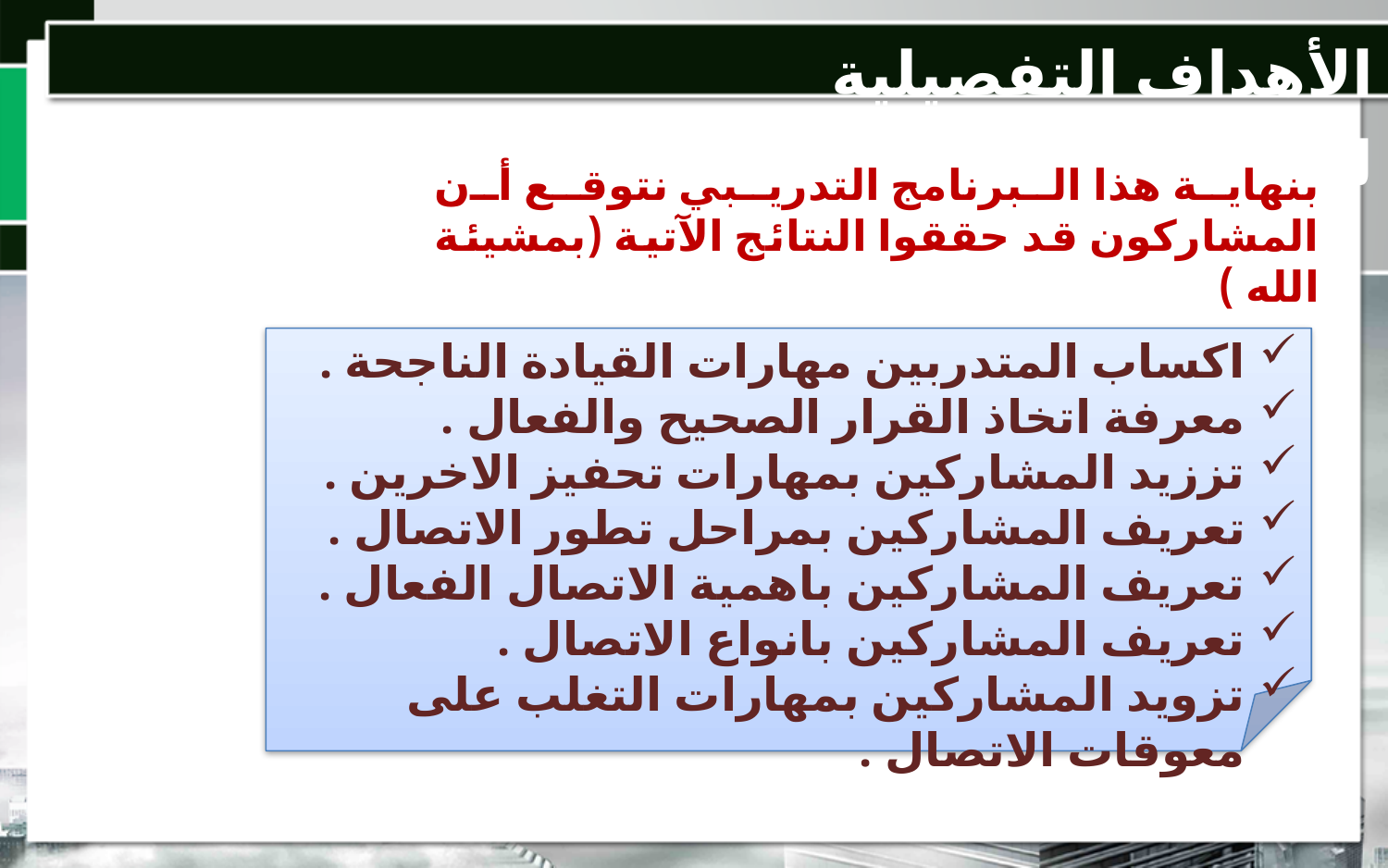

الأهداف التفصيلية للبرنامج التدريبي
بنهاية هذا البرنامج التدريبي نتوقع أن المشاركون قد حققوا النتائج الآتية (بمشيئة الله )
اكساب المتدربين مهارات القيادة الناجحة .
معرفة اتخاذ القرار الصحيح والفعال .
تززيد المشاركين بمهارات تحفيز الاخرين .
تعريف المشاركين بمراحل تطور الاتصال .
تعريف المشاركين باهمية الاتصال الفعال .
تعريف المشاركين بانواع الاتصال .
تزويد المشاركين بمهارات التغلب على معوقات الاتصال .